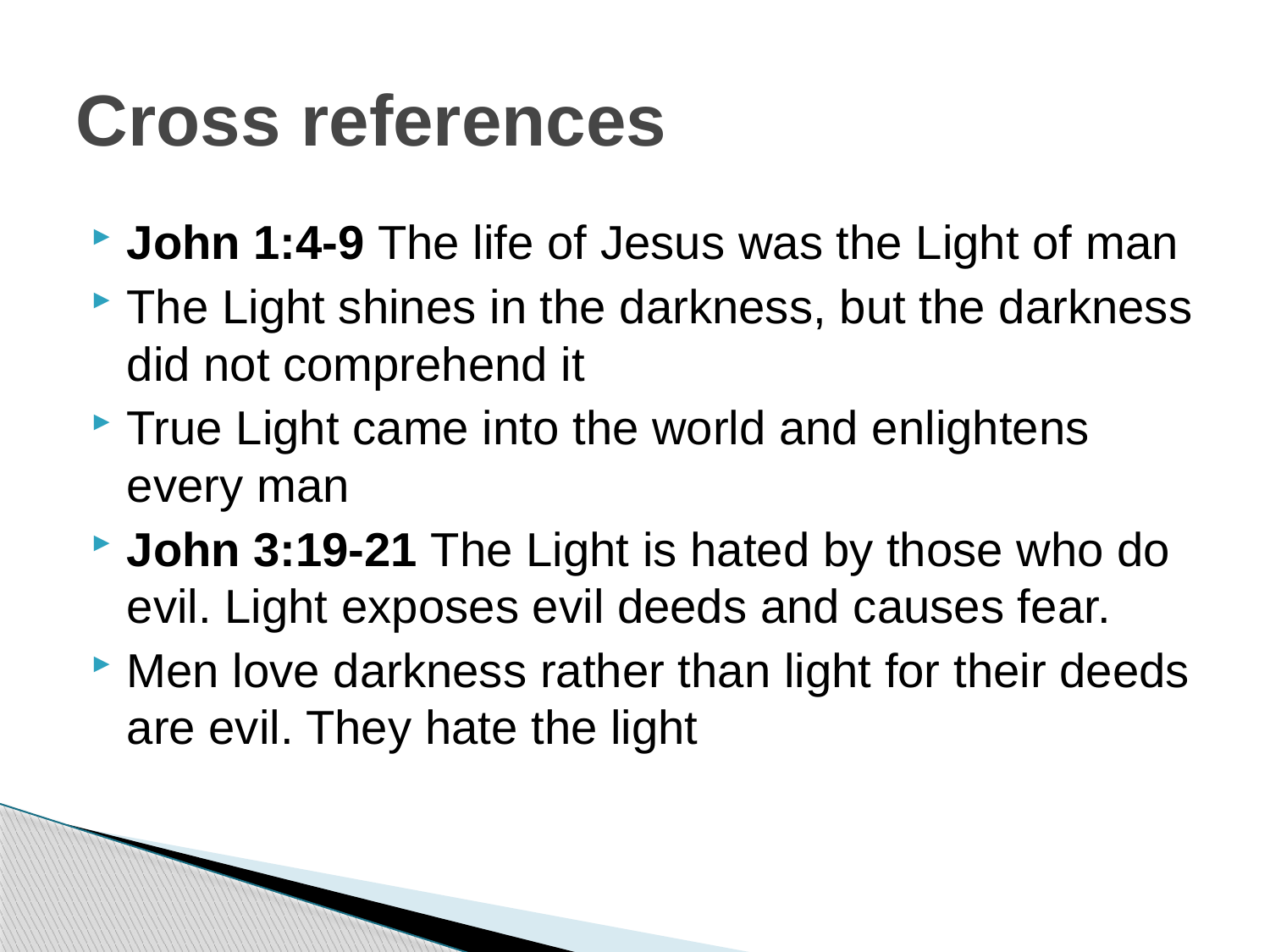

# Cross references
John 1:4-9 The life of Jesus was the Light of man
The Light shines in the darkness, but the darkness did not comprehend it
True Light came into the world and enlightens every man
John 3:19-21 The Light is hated by those who do evil. Light exposes evil deeds and causes fear.
Men love darkness rather than light for their deeds are evil. They hate the light